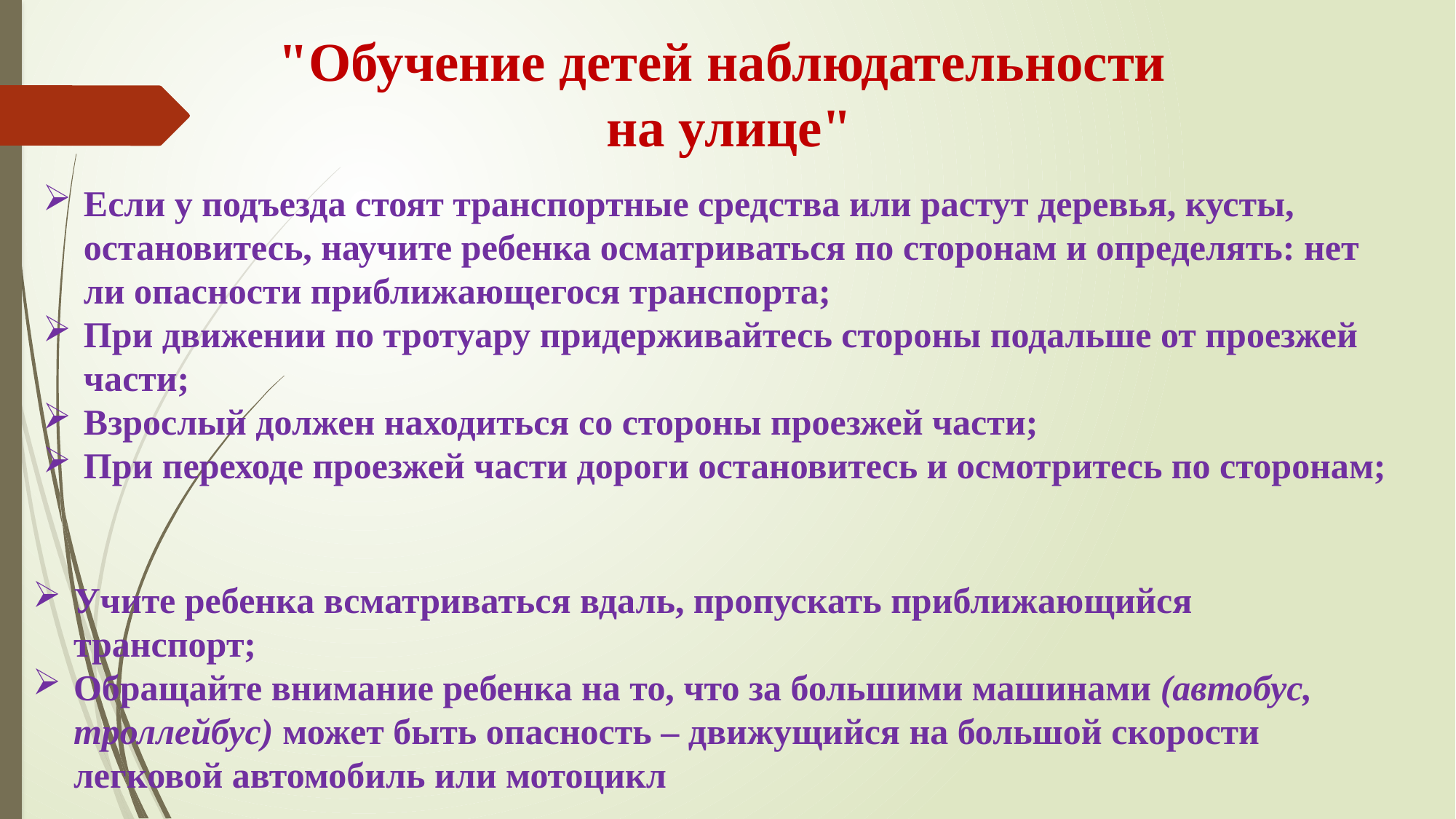

"Обучение детей наблюдательности
 на улице"
Если у подъезда стоят транспортные средства или растут деревья, кусты, остановитесь, научите ребенка осматриваться по сторонам и определять: нет ли опасности приближающегося транспорта;
При движении по тротуару придерживайтесь стороны подальше от проезжей части;
Взрослый должен находиться со стороны проезжей части;
При переходе проезжей части дороги остановитесь и осмотритесь по сторонам;
Учите ребенка всматриваться вдаль, пропускать приближающийся транспорт;
Обращайте внимание ребенка на то, что за большими машинами (автобус, троллейбус) может быть опасность – движущийся на большой скорости легковой автомобиль или мотоцикл